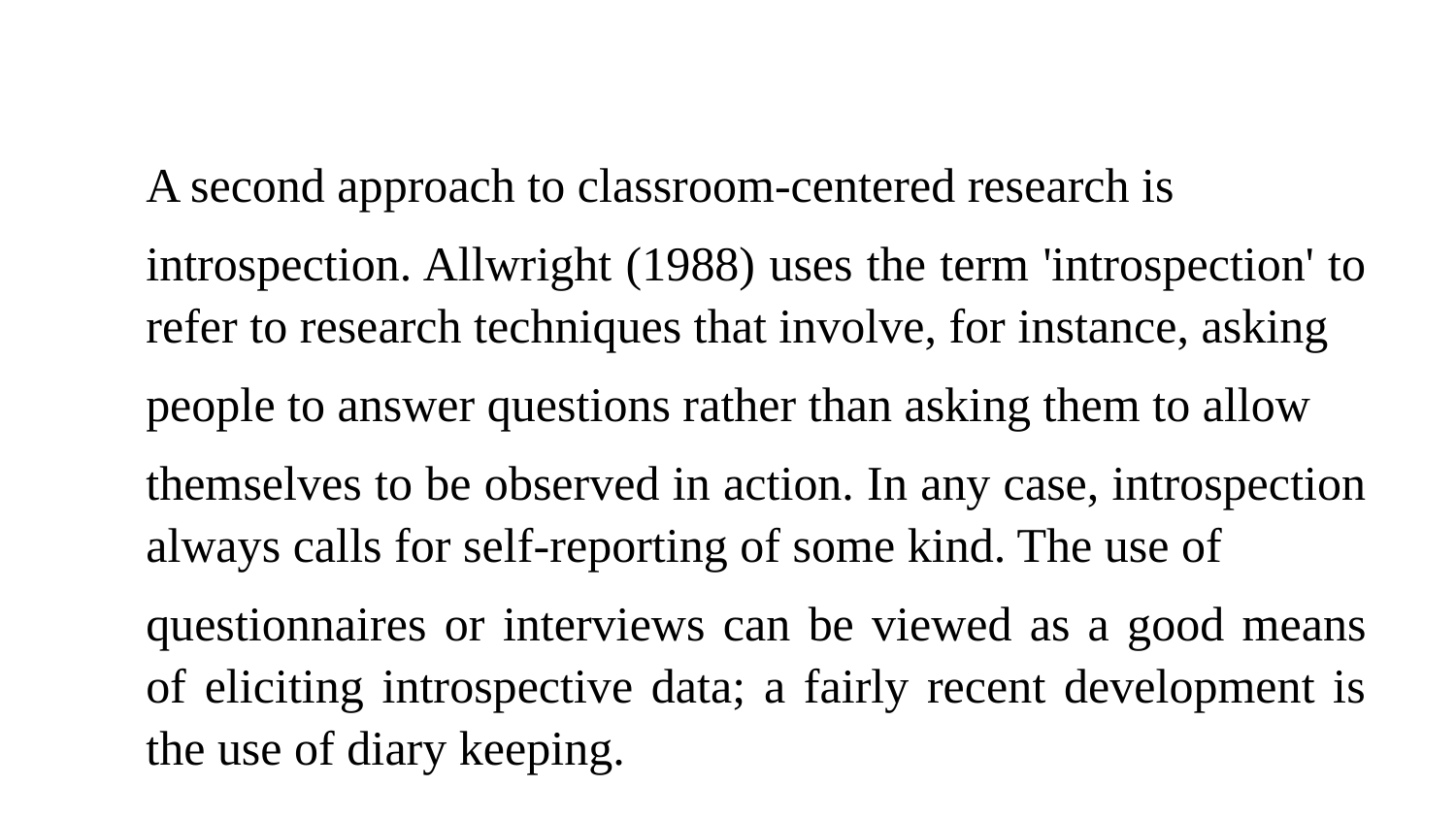

A second approach to classroom-centered research is
introspection. Allwright (1988) uses the term 'introspection' to refer to research techniques that involve, for instance, asking
people to answer questions rather than asking them to allow
themselves to be observed in action. In any case, introspection always calls for self-reporting of some kind. The use of
questionnaires or interviews can be viewed as a good means of eliciting introspective data; a fairly recent development is the use of diary keeping.